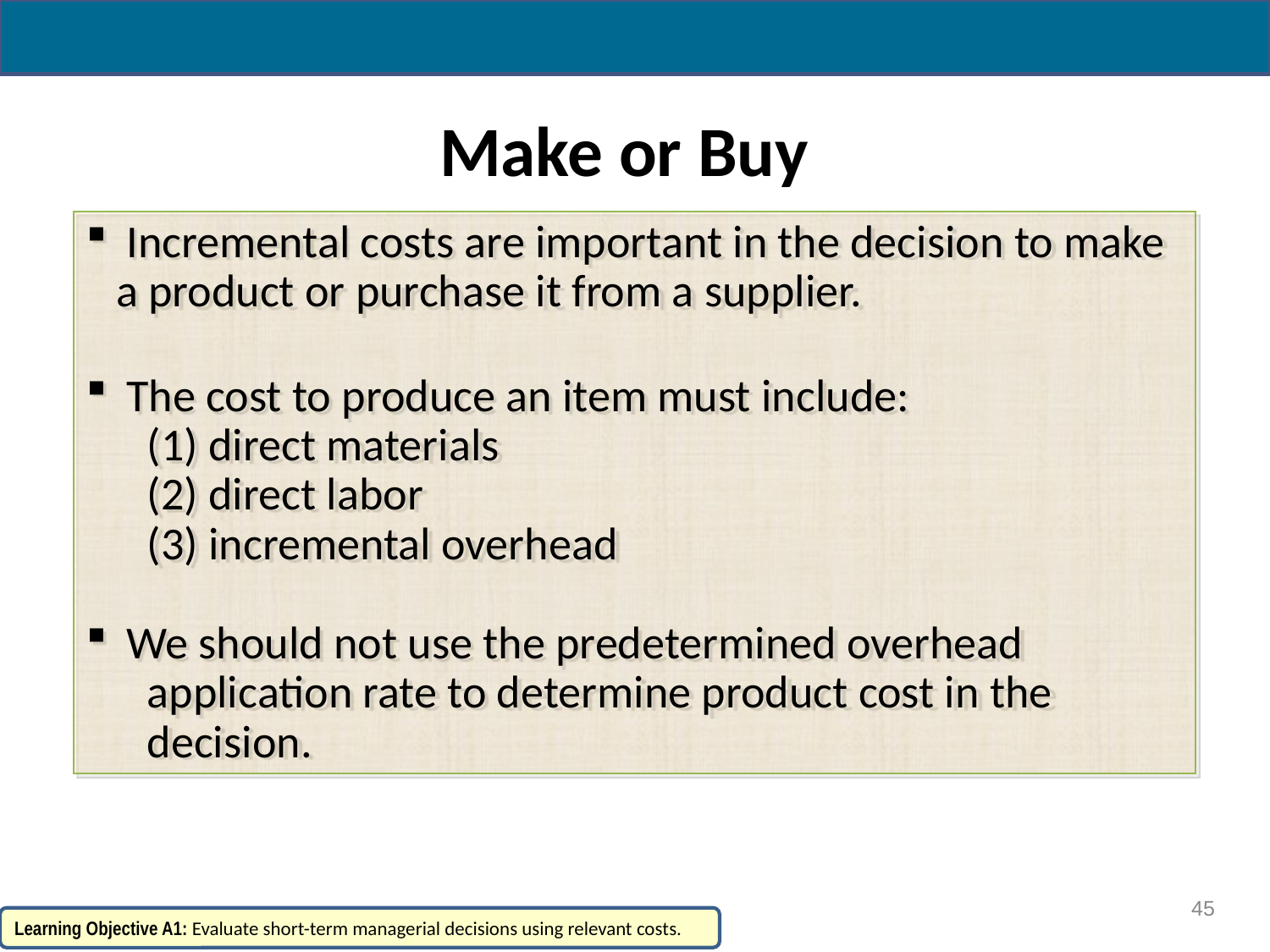

# Make or Buy
 Incremental costs are important in the decision to make a product or purchase it from a supplier.
 The cost to produce an item must include:
   (1) direct materials
   (2) direct labor
   (3) incremental overhead
 We should not use the predetermined overhead
   application rate to determine product cost in the
   decision.
45
Learning Objective A1: Evaluate short-term managerial decisions using relevant costs.